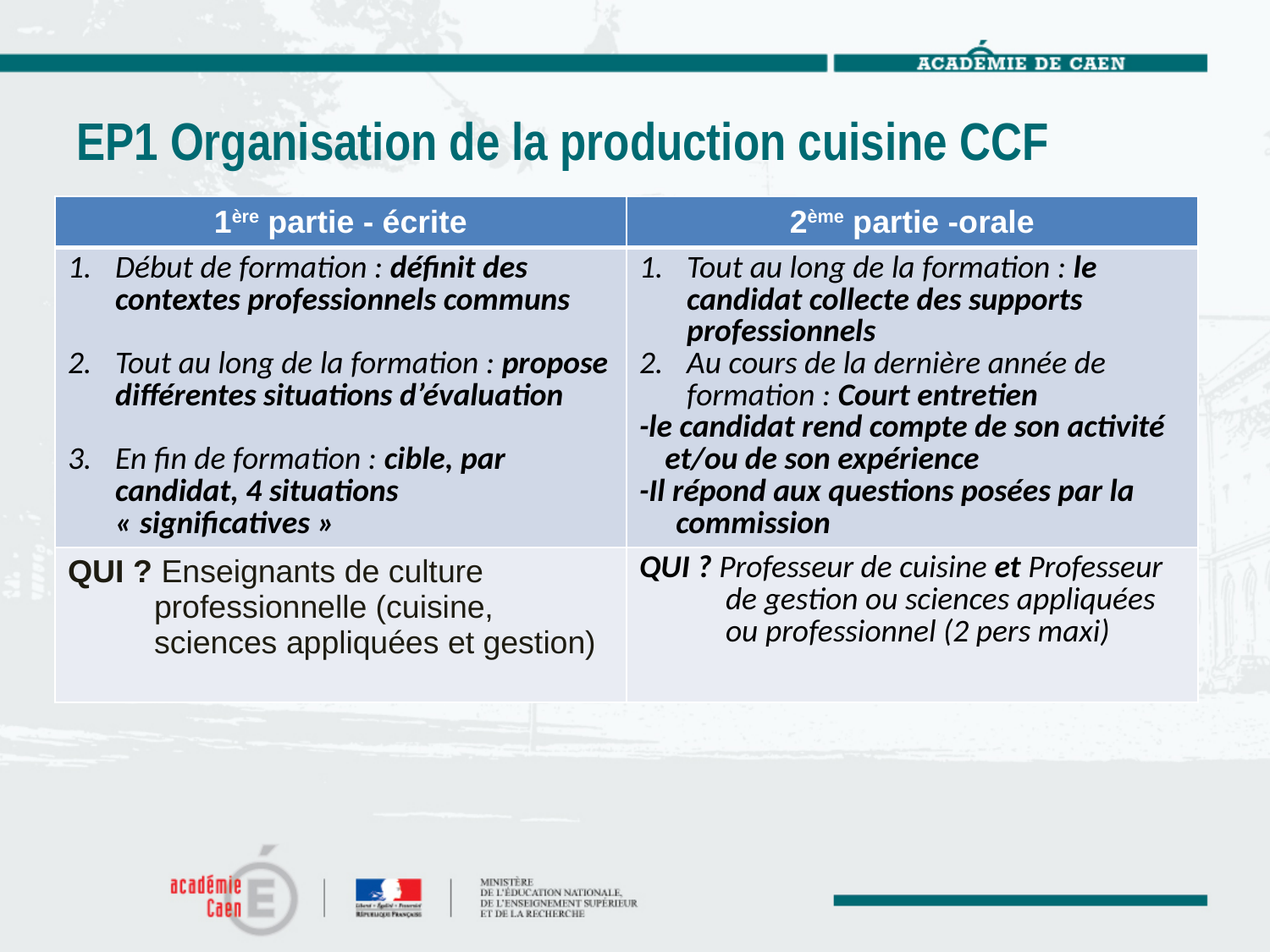

# EP1 Organisation de la production cuisine CCF
| 1ère partie - écrite | 2ème partie -orale |
| --- | --- |
| Début de formation : définit des contextes professionnels communs Tout au long de la formation : propose différentes situations d’évaluation En fin de formation : cible, par candidat, 4 situations « significatives » | Tout au long de la formation : le candidat collecte des supports professionnels Au cours de la dernière année de formation : Court entretien -le candidat rend compte de son activité et/ou de son expérience -Il répond aux questions posées par la commission |
| QUI ? Enseignants de culture professionnelle (cuisine, sciences appliquées et gestion) | QUI ? Professeur de cuisine et Professeur de gestion ou sciences appliquées ou professionnel (2 pers maxi) |